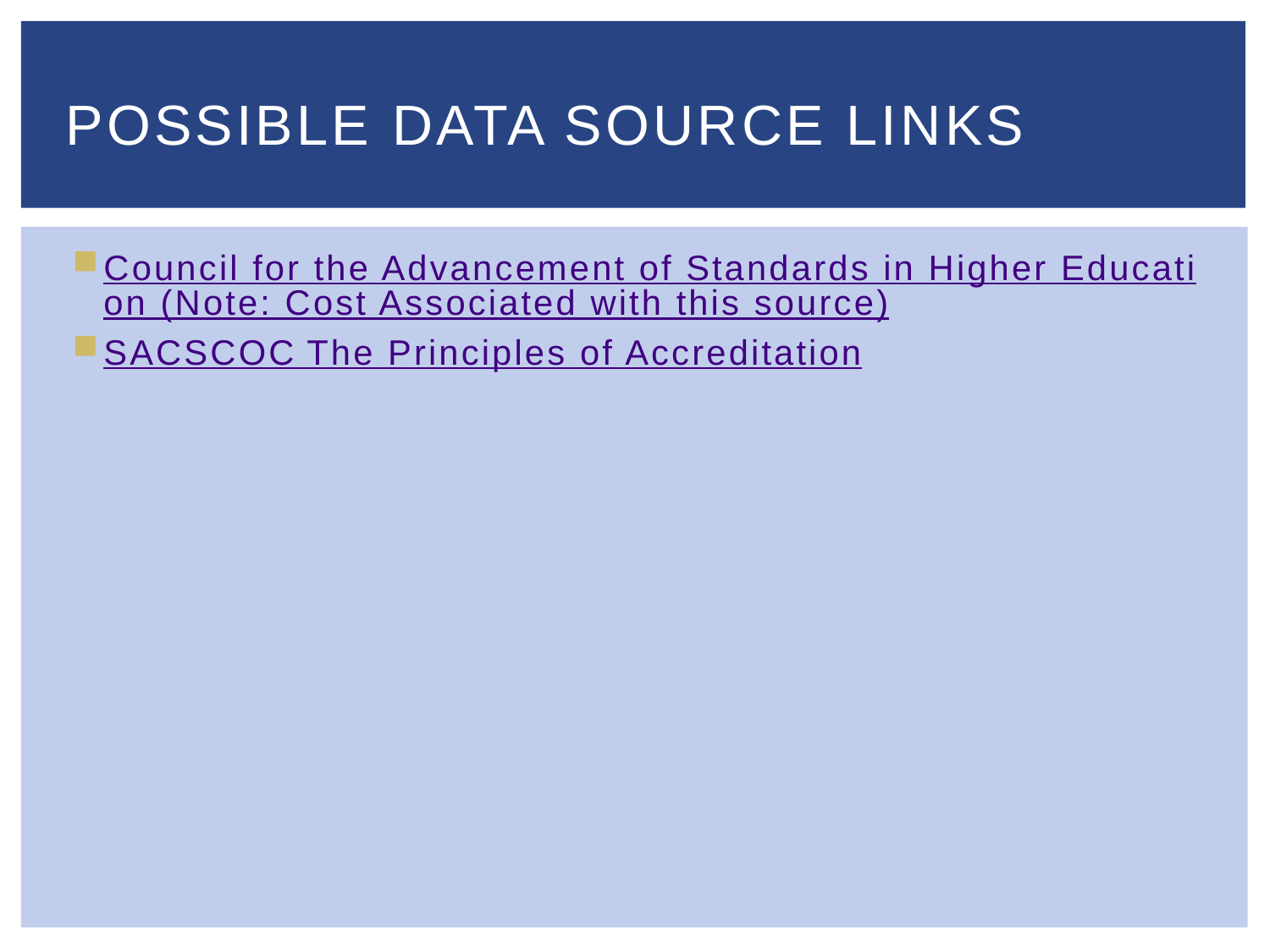

# Possible Data source links
Council for the Advancement of Standards in Higher Education (Note: Cost Associated with this source)
SACSCOC The Principles of Accreditation